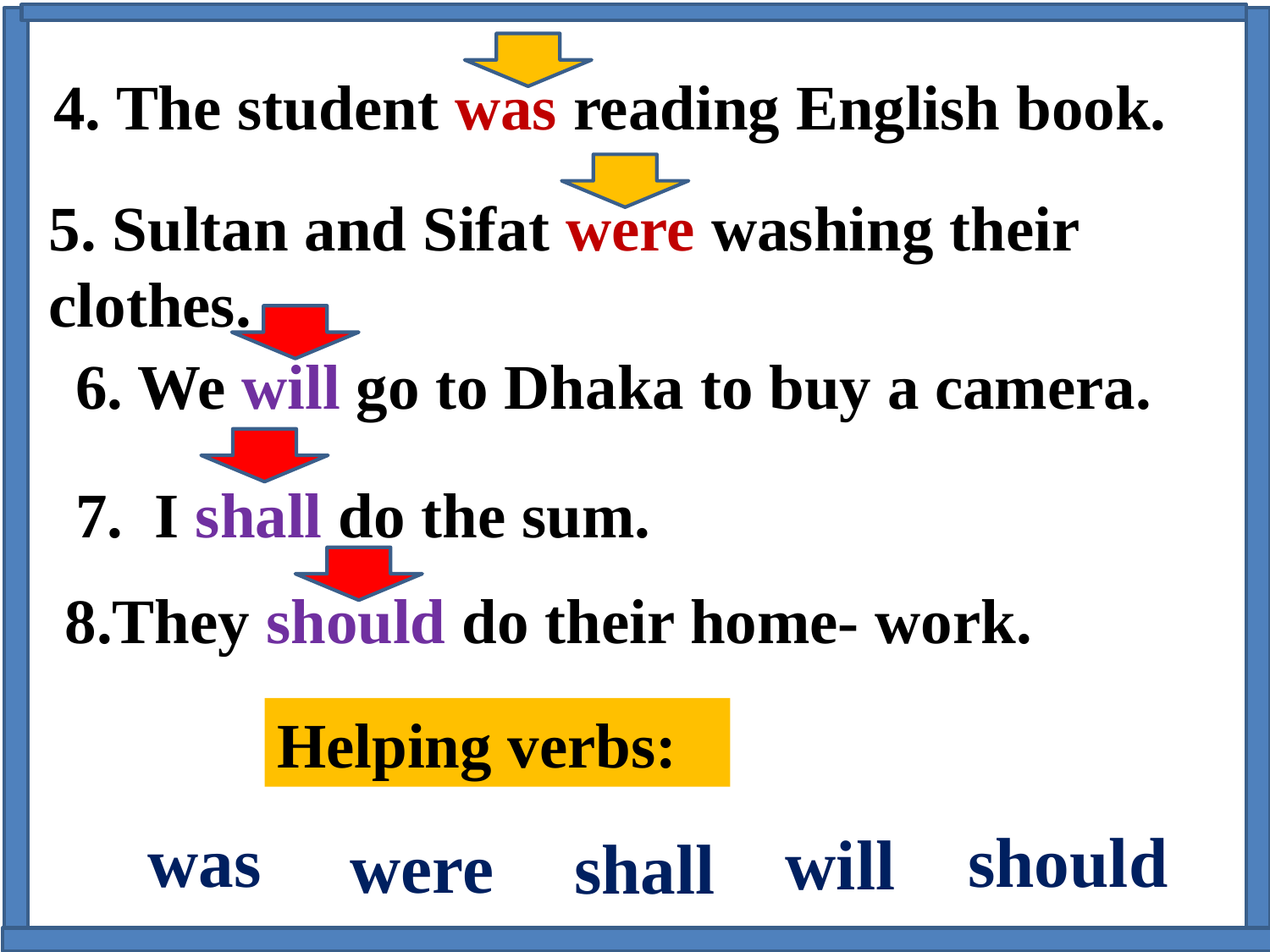

4. The student was reading English book.

5. Sultan and Sifat were washing their clothes.

6. We will go to Dhaka to buy a camera.

7.  I shall do the sum.

8.They should do their home- work.
Helping verbs:
was
should
will
were
shall